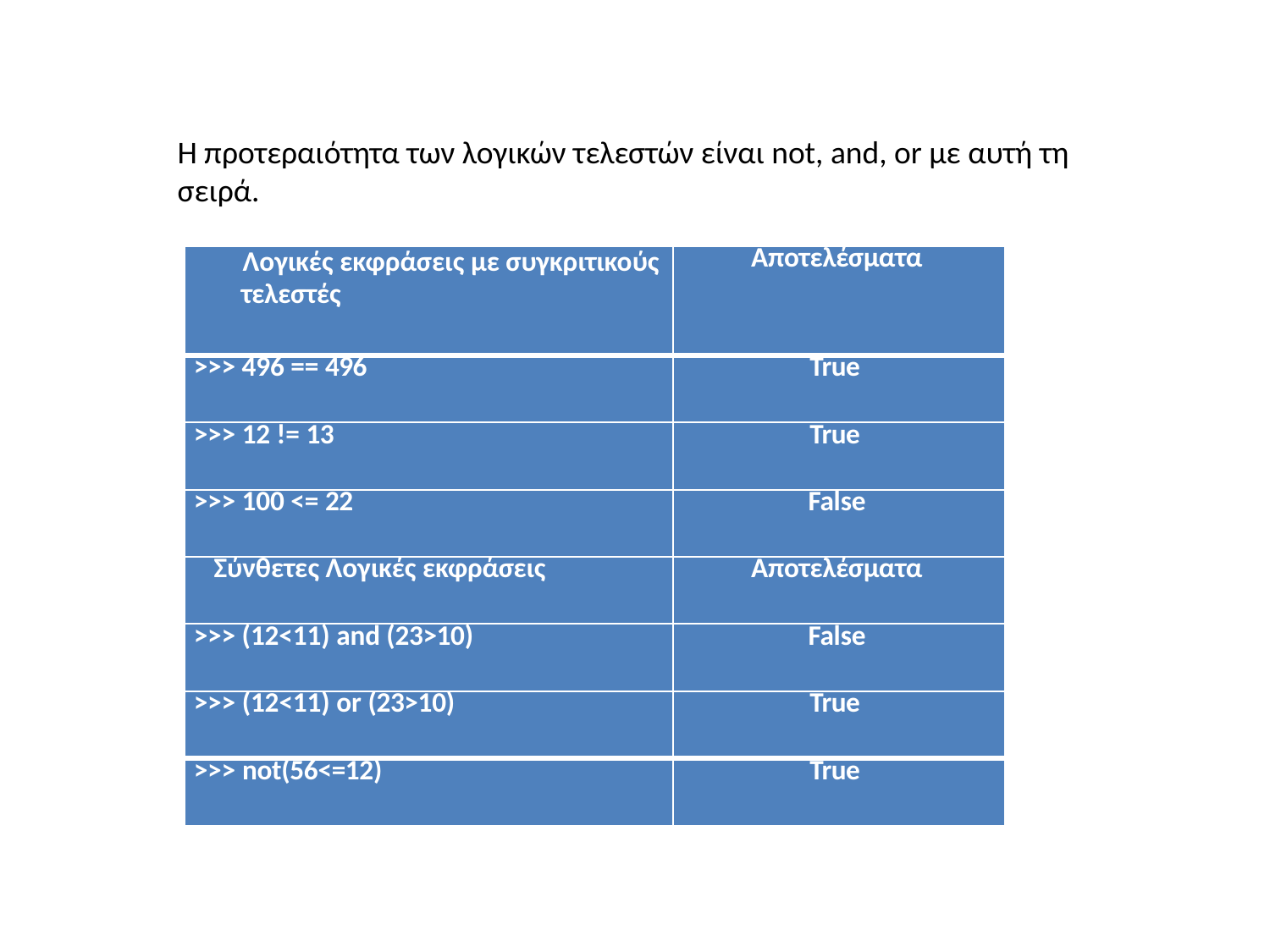

Η προτεραιότητα των λογικών τελεστών είναι not, and, or με αυτή τη σειρά.
| Λογικές εκφράσεις με συγκριτικούς τελεστές | Αποτελέσματα |
| --- | --- |
| >>> 496 == 496 | True |
| >>> 12 != 13 | True |
| >>> 100 <= 22 | False |
| Σύνθετες Λογικές εκφράσεις | Αποτελέσματα |
| >>> (12<11) and (23>10) | False |
| >>> (12<11) or (23>10) | True |
| >>> not(56<=12) | True |